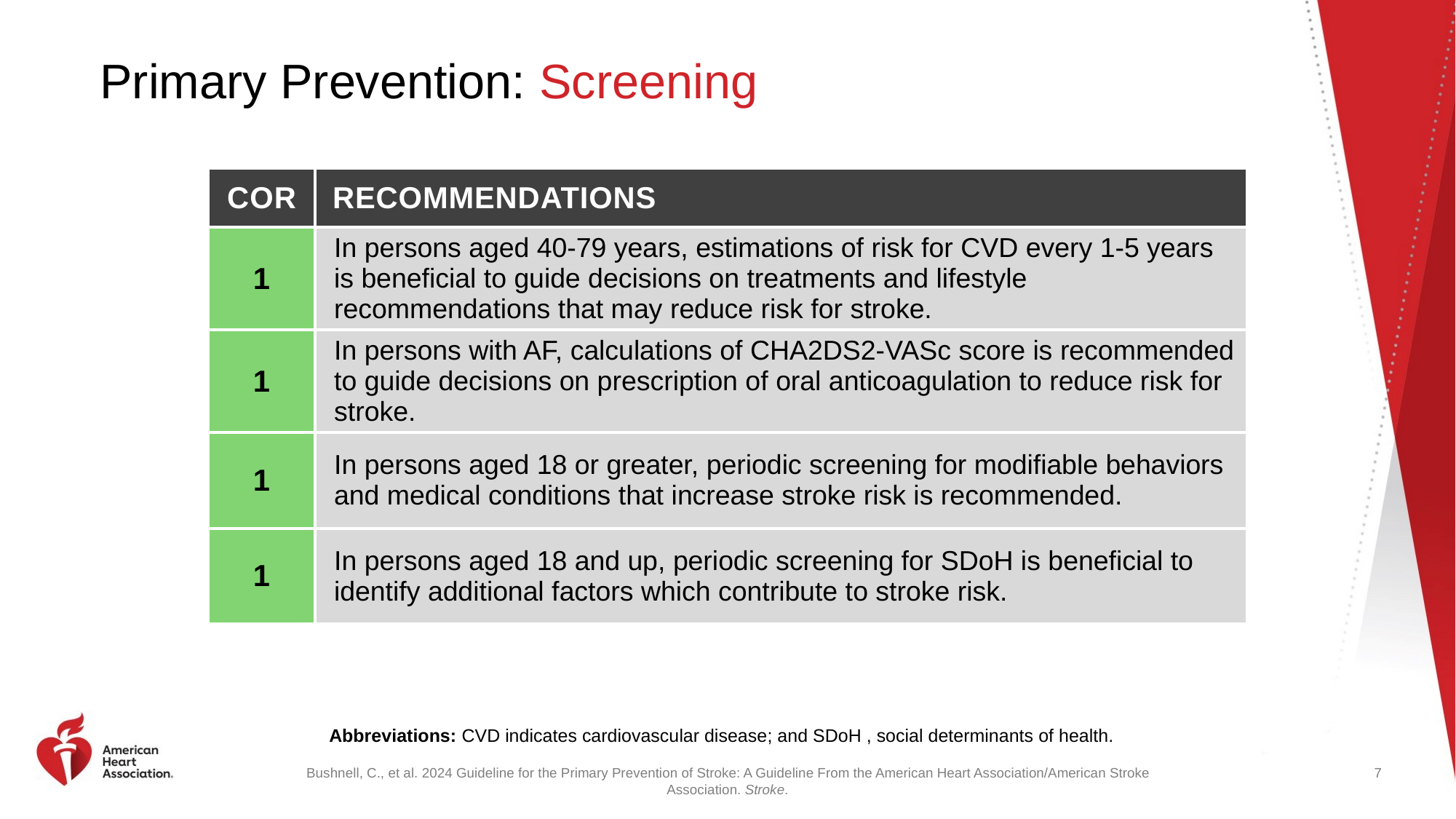

# Primary Prevention: Screening
| COR | RECOMMENDATIONS |
| --- | --- |
| 1 | In persons aged 40-79 years, estimations of risk for CVD every 1-5 years is beneficial to guide decisions on treatments and lifestyle recommendations that may reduce risk for stroke. |
| 1 | In persons with AF, calculations of CHA2DS2-VASc score is recommended to guide decisions on prescription of oral anticoagulation to reduce risk for stroke. |
| 1 | In persons aged 18 or greater, periodic screening for modifiable behaviors and medical conditions that increase stroke risk is recommended. |
| 1 | In persons aged 18 and up, periodic screening for SDoH is beneficial to identify additional factors which contribute to stroke risk. |
Abbreviations: CVD indicates cardiovascular disease; and SDoH , social determinants of health.
7